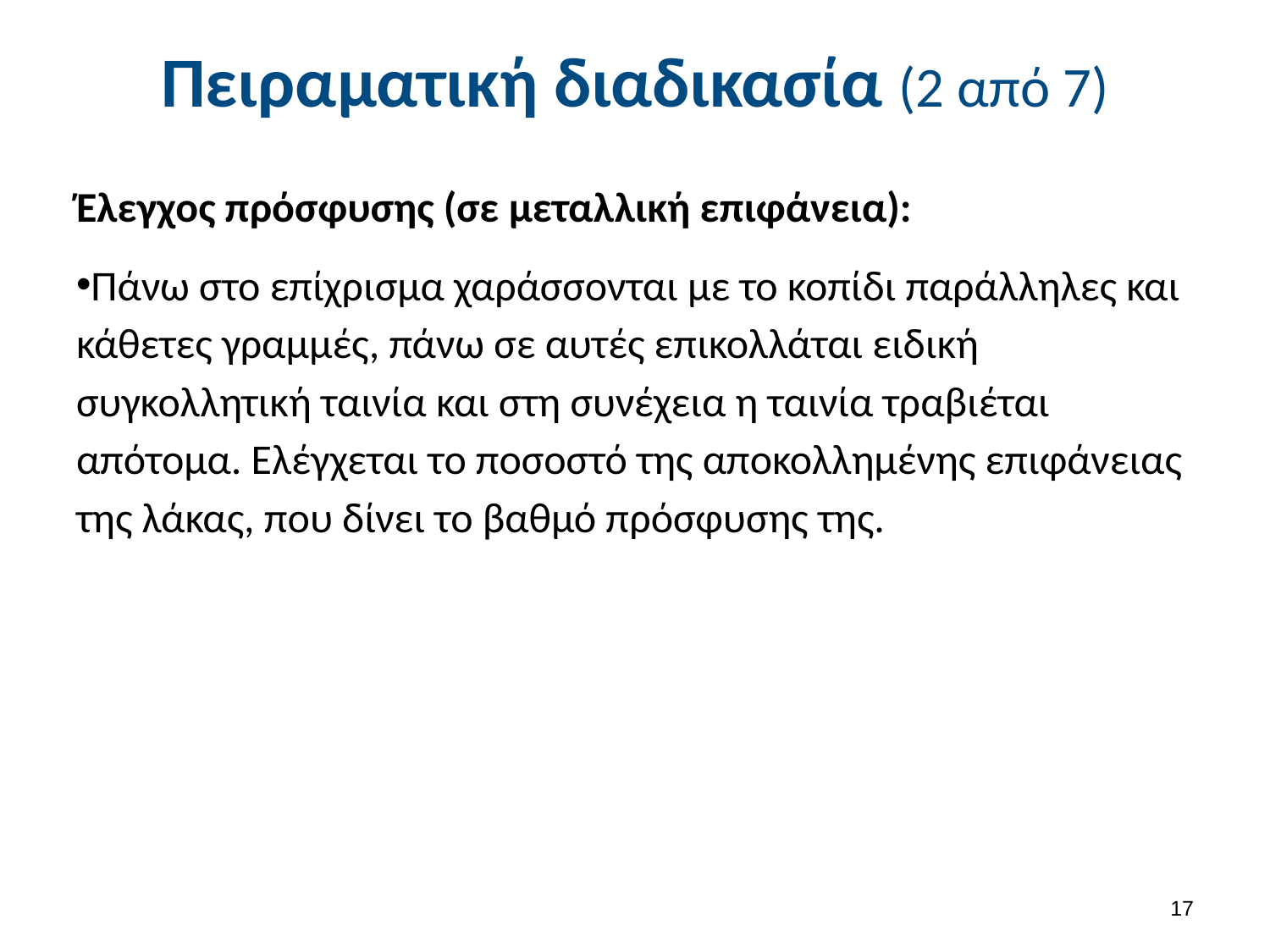

Έλεγχος πρόσφυσης (σε μεταλλική επιφάνεια):
Πάνω στο επίχρισμα χαράσσονται με το κοπίδι παράλληλες και κάθετες γραμμές, πάνω σε αυτές επικολλάται ειδική συγκολλητική ταινία και στη συνέχεια η ταινία τραβιέται απότομα. Ελέγχεται το ποσοστό της αποκολλημένης επιφάνειας της λάκας, που δίνει το βαθμό πρόσφυσης της.
Πειραματική διαδικασία (2 από 7)
17